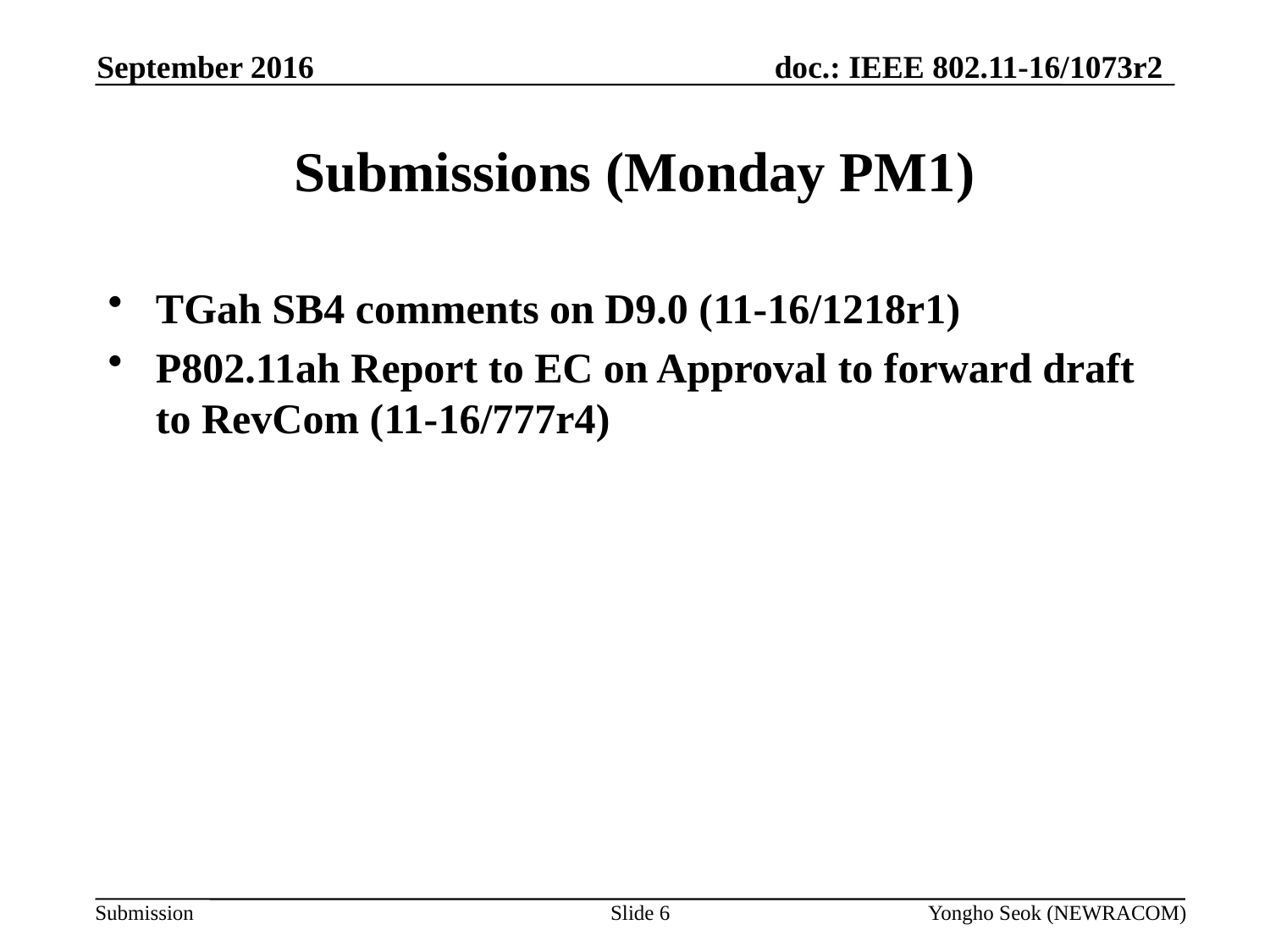

September 2016
# Submissions (Monday PM1)
TGah SB4 comments on D9.0 (11-16/1218r1)
P802.11ah Report to EC on Approval to forward draft to RevCom (11-16/777r4)
Slide 6
Yongho Seok (NEWRACOM)